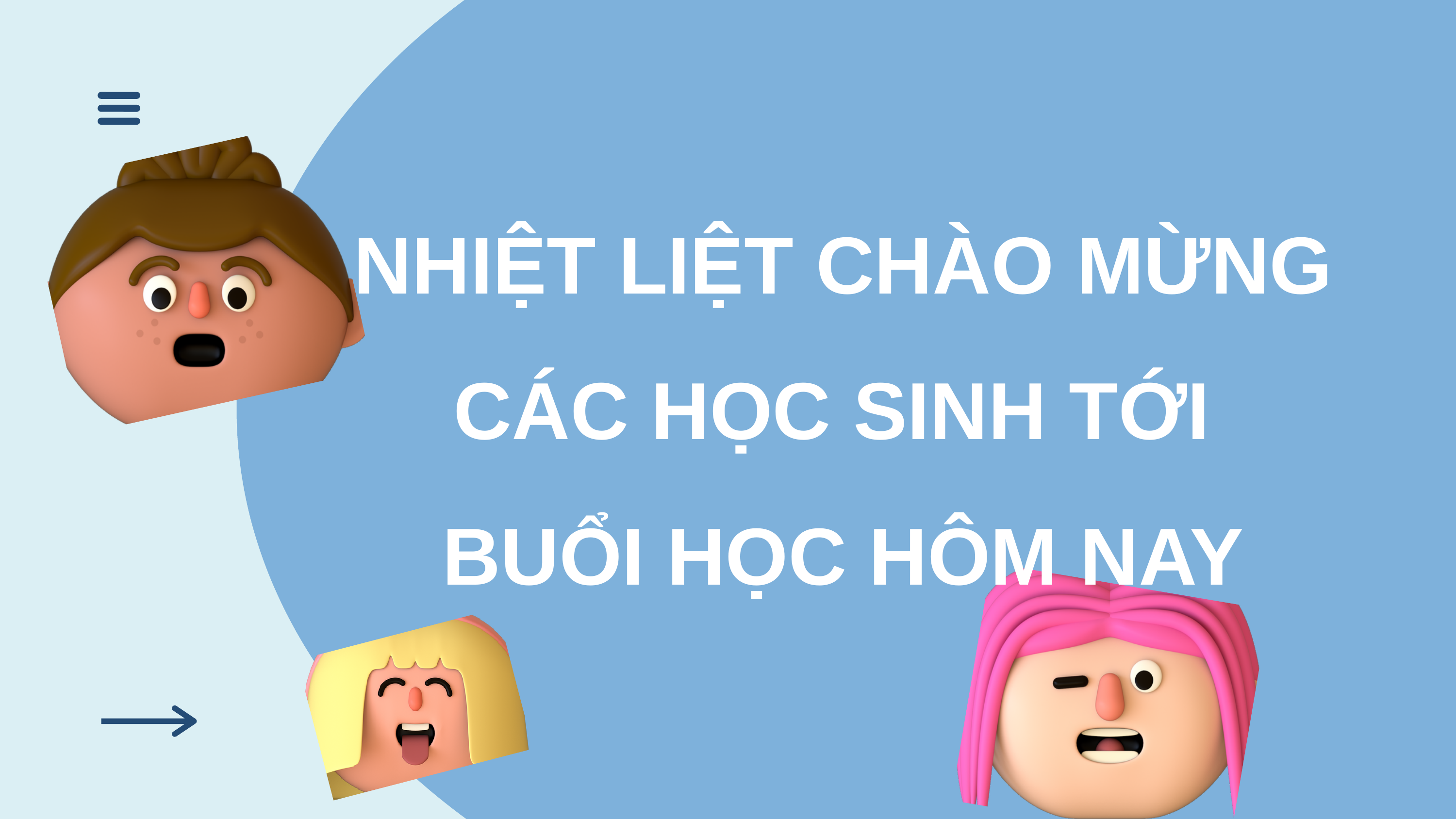

NHIỆT LIỆT CHÀO MỪNG
CÁC HỌC SINH TỚI
BUỔI HỌC HÔM NAY